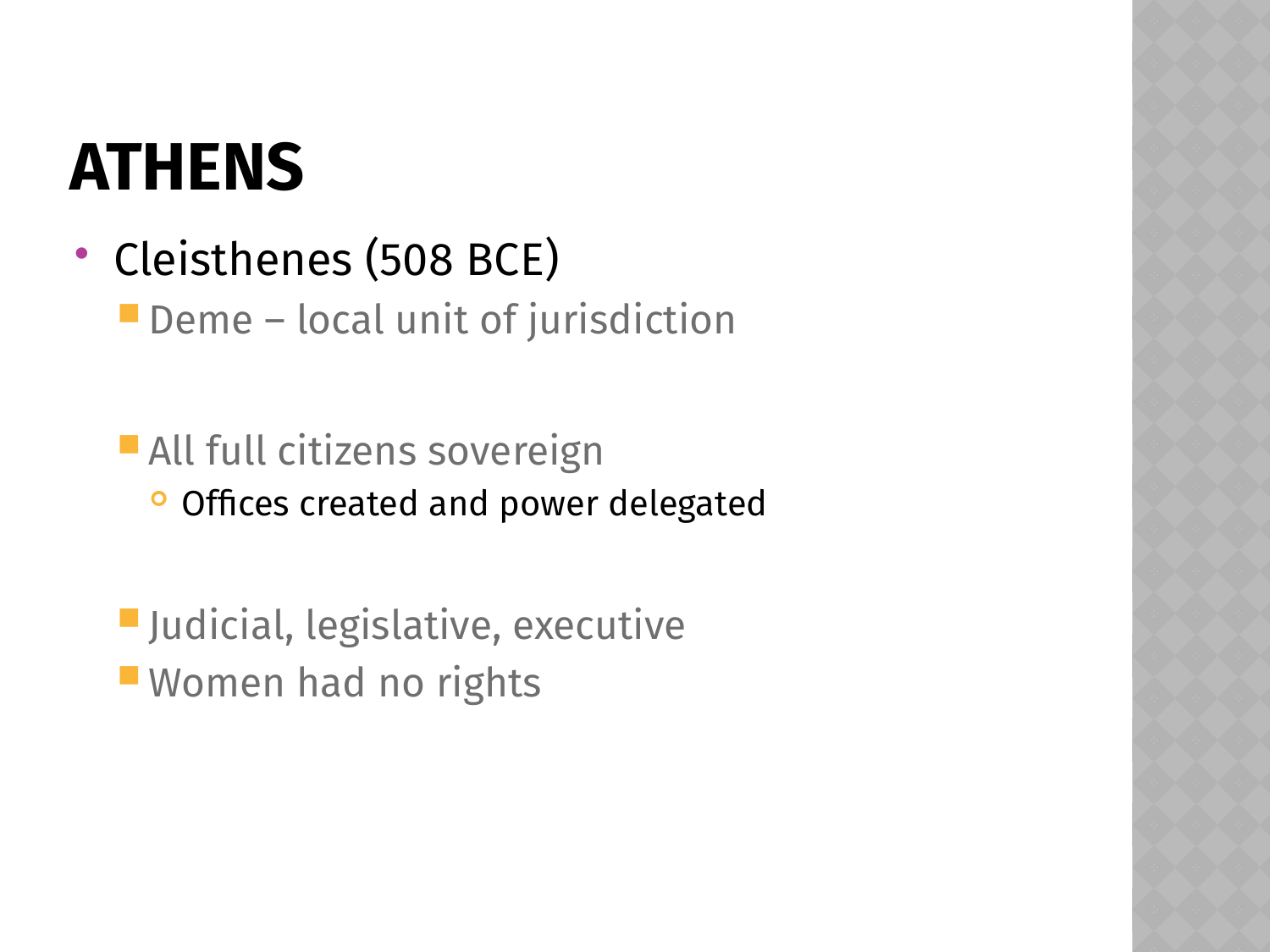

# Athens
Cleisthenes (508 BCE)
Deme – local unit of jurisdiction

All full citizens sovereign
Offices created and power delegated

Judicial, legislative, executive
Women had no rights